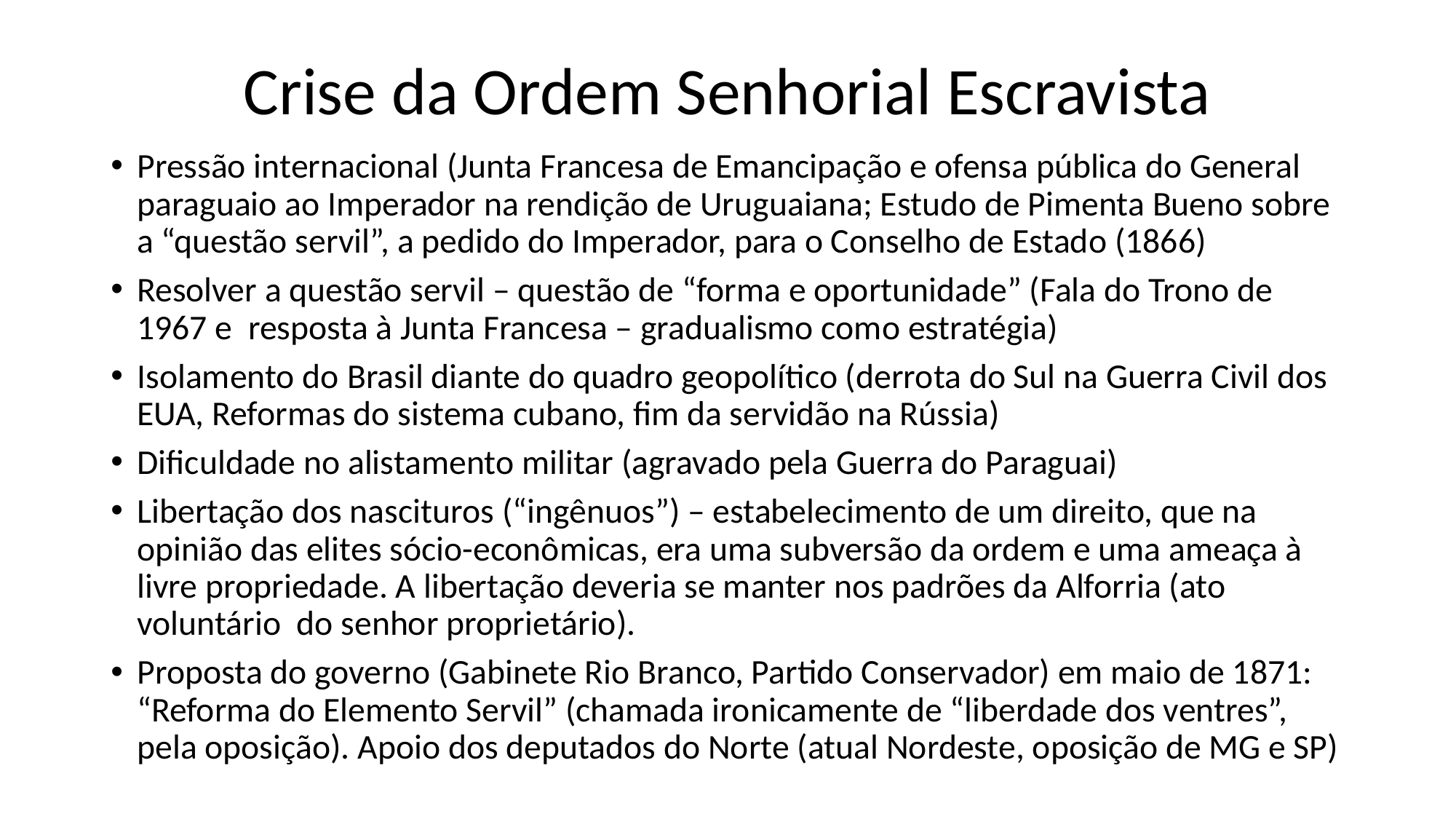

# Crise da Ordem Senhorial Escravista
Pressão internacional (Junta Francesa de Emancipação e ofensa pública do General paraguaio ao Imperador na rendição de Uruguaiana; Estudo de Pimenta Bueno sobre a “questão servil”, a pedido do Imperador, para o Conselho de Estado (1866)
Resolver a questão servil – questão de “forma e oportunidade” (Fala do Trono de 1967 e  resposta à Junta Francesa – gradualismo como estratégia)
Isolamento do Brasil diante do quadro geopolítico (derrota do Sul na Guerra Civil dos EUA, Reformas do sistema cubano, fim da servidão na Rússia)
Dificuldade no alistamento militar (agravado pela Guerra do Paraguai)
Libertação dos nascituros (“ingênuos”) – estabelecimento de um direito, que na opinião das elites sócio-econômicas, era uma subversão da ordem e uma ameaça à livre propriedade. A libertação deveria se manter nos padrões da Alforria (ato voluntário  do senhor proprietário).
Proposta do governo (Gabinete Rio Branco, Partido Conservador) em maio de 1871: “Reforma do Elemento Servil” (chamada ironicamente de “liberdade dos ventres”, pela oposição). Apoio dos deputados do Norte (atual Nordeste, oposição de MG e SP)